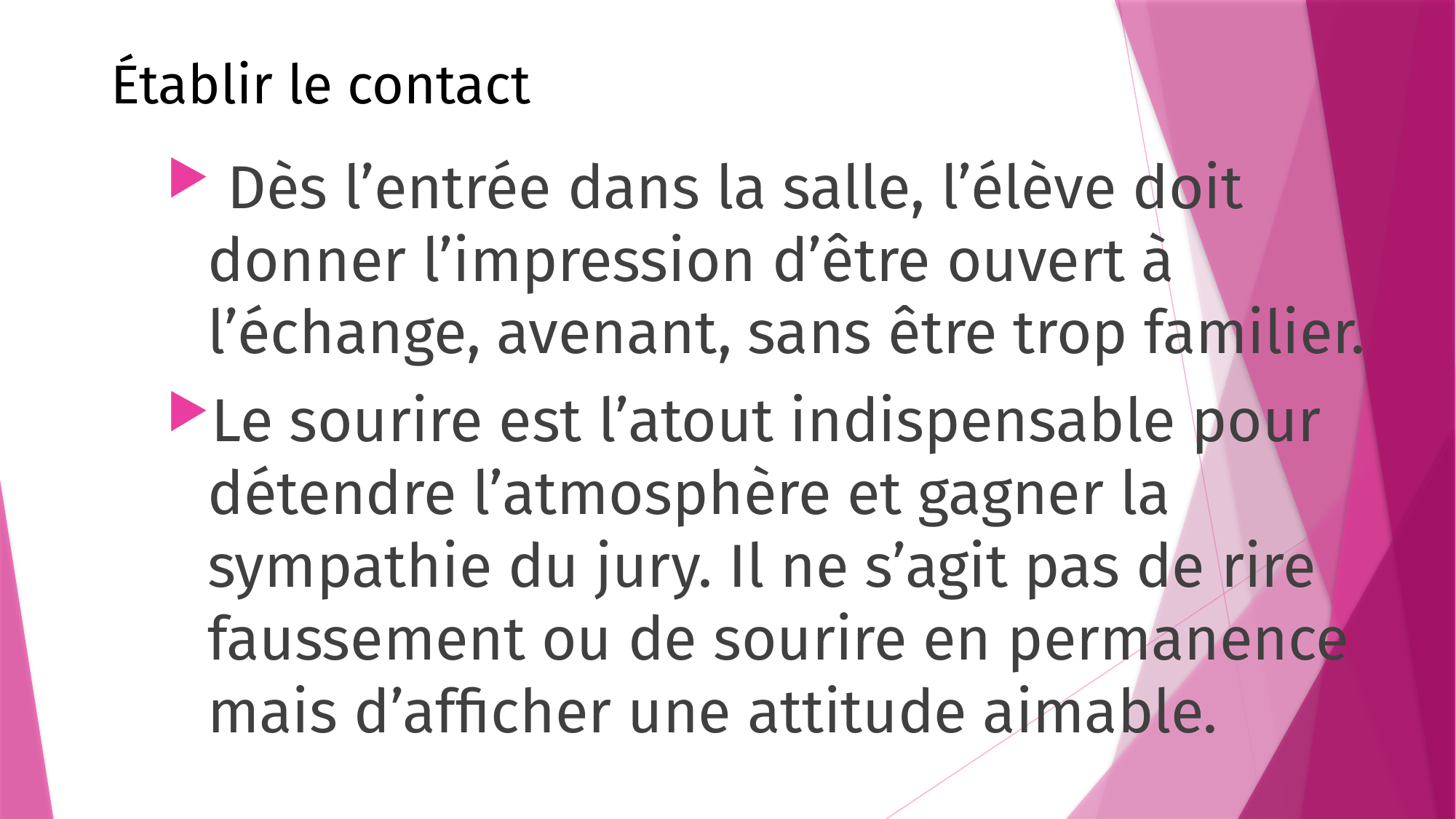

# Établir le contact
 Dès l’entrée dans la salle, l’élève doit donner l’impression d’être ouvert à l’échange, avenant, sans être trop familier.
Le sourire est l’atout indispensable pour détendre l’atmosphère et gagner la sympathie du jury. Il ne s’agit pas de rire faussement ou de sourire en permanence mais d’afficher une attitude aimable.